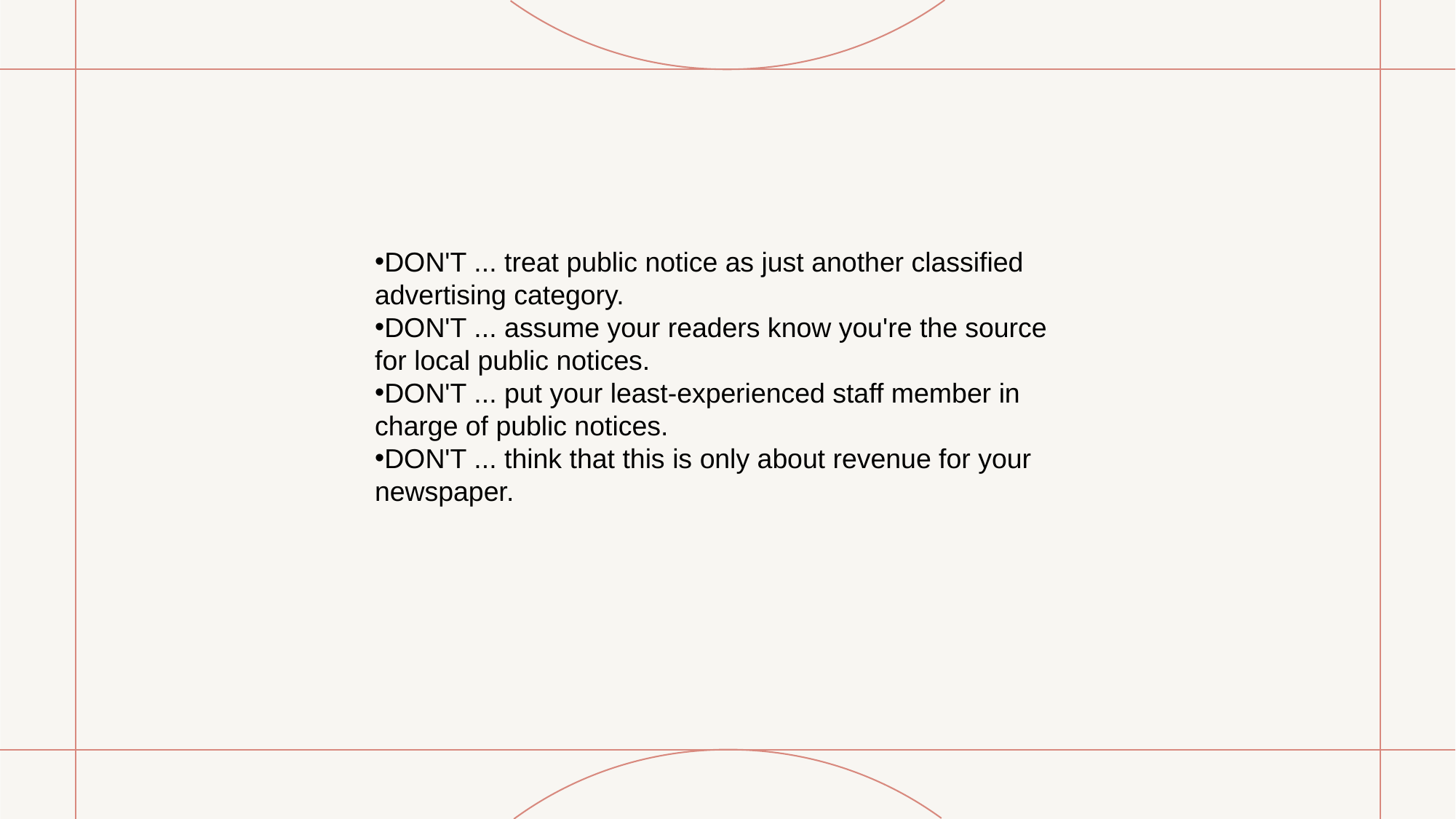

DON'T ... treat public notice as just another classified advertising category.
DON'T ... assume your readers know you're the source for local public notices.
DON'T ... put your least-experienced staff member in charge of public notices.
DON'T ... think that this is only about revenue for your newspaper.